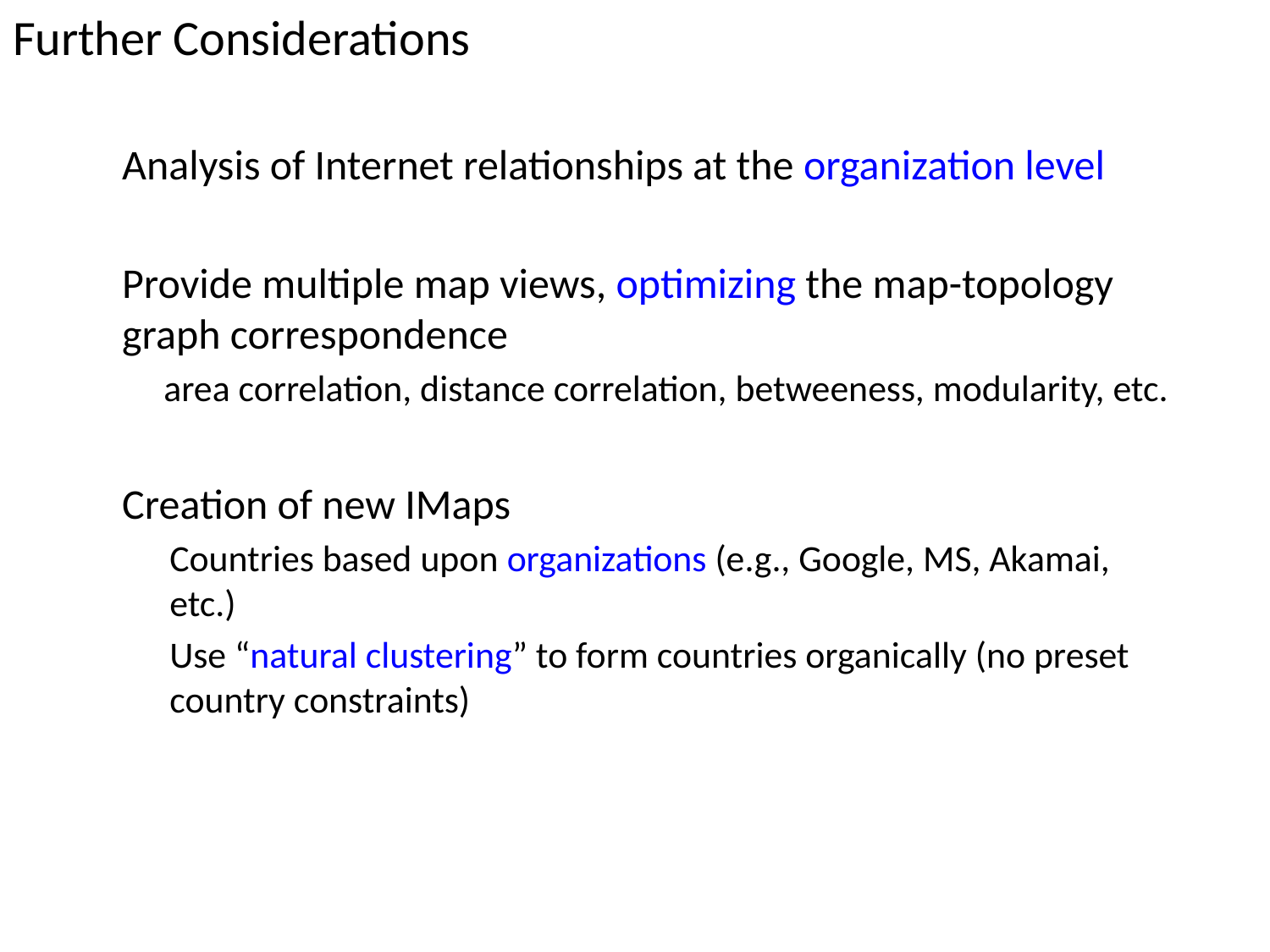

Further Considerations
Analysis of Internet relationships at the organization level

Provide multiple map views, optimizing the map-topology graph correspondence
area correlation, distance correlation, betweeness, modularity, etc.

Creation of new IMaps
Countries based upon organizations (e.g., Google, MS, Akamai, etc.)
Use “natural clustering” to form countries organically (no preset country constraints)